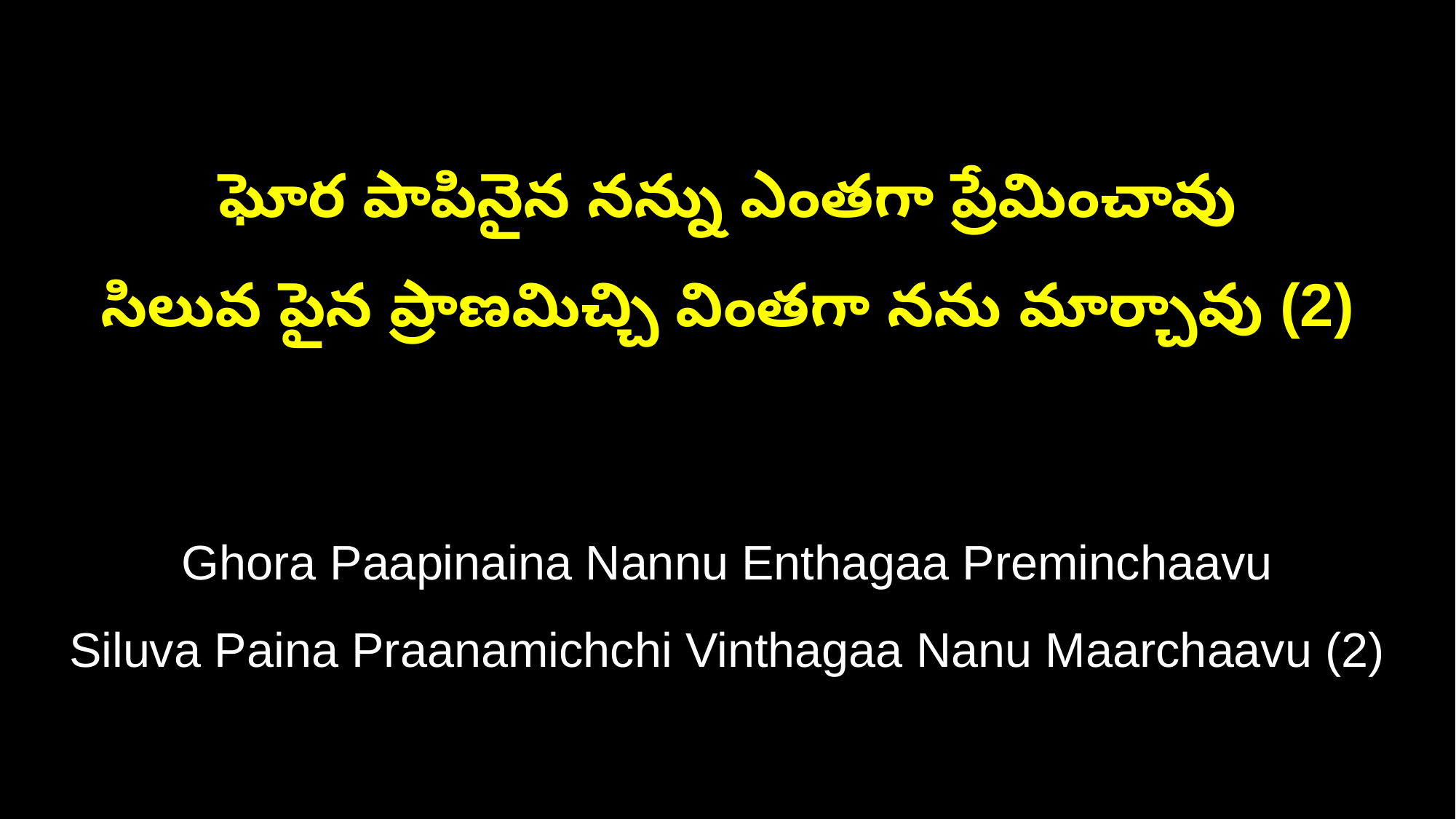

ఘోర పాపినైన నన్ను ఎంతగా ప్రేమించావు
సిలువ పైన ప్రాణమిచ్చి వింతగా నను మార్చావు (2)
Ghora Paapinaina Nannu Enthagaa Preminchaavu
Siluva Paina Praanamichchi Vinthagaa Nanu Maarchaavu (2)